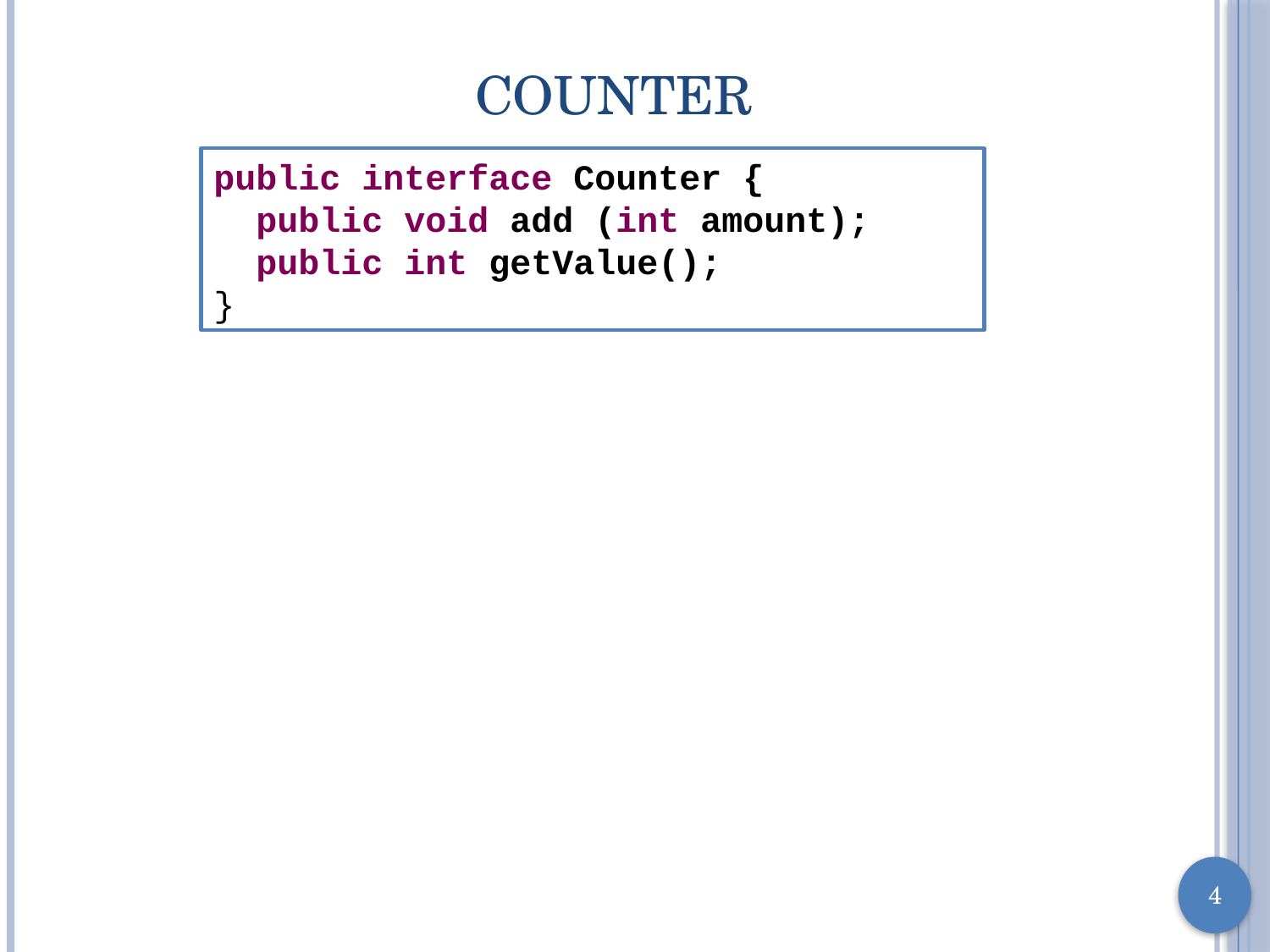

# Counter
public interface Counter {
  public void add (int amount);
  public int getValue();
}